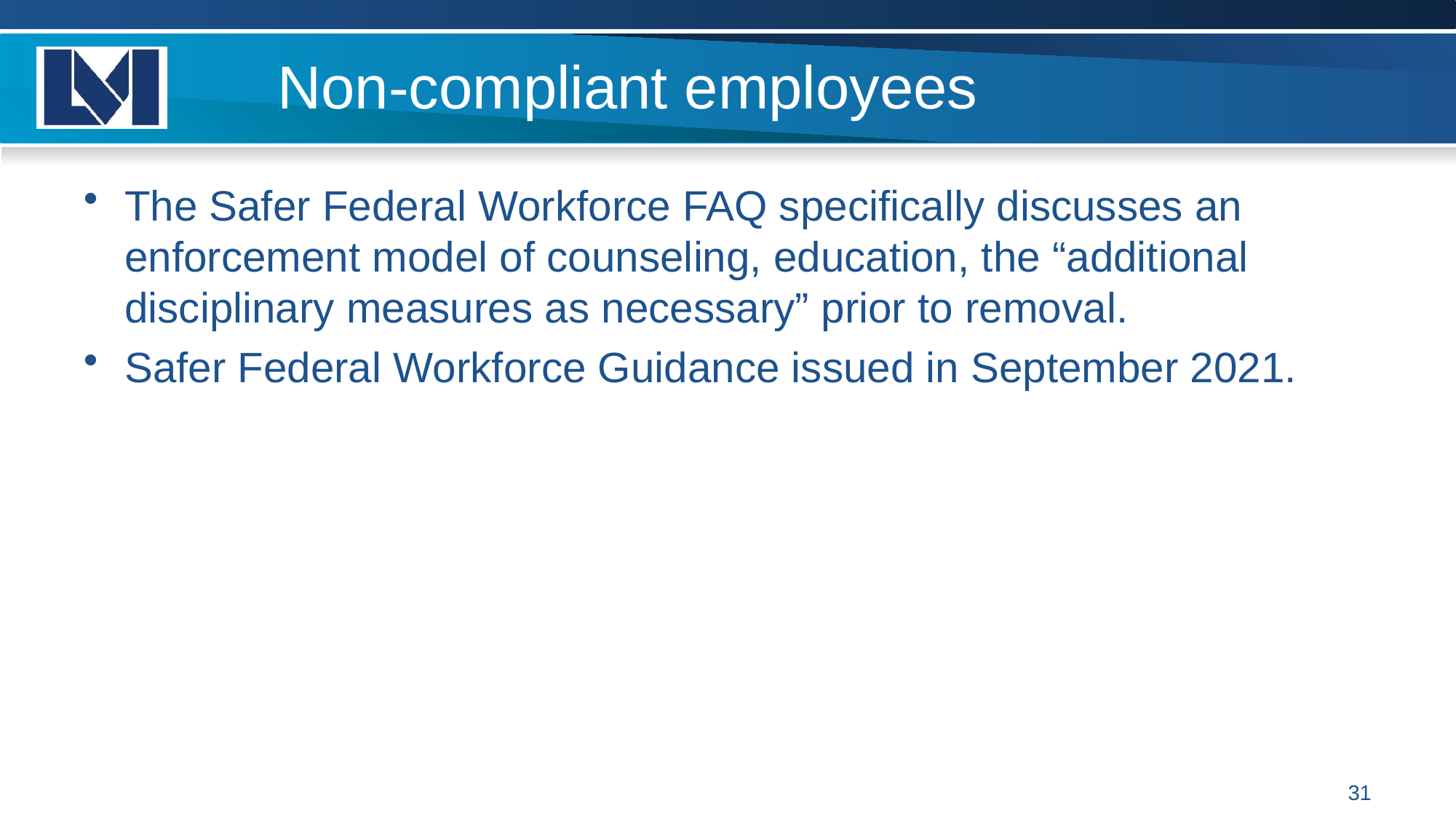

# Non-compliant employees
The Safer Federal Workforce FAQ specifically discusses an enforcement model of counseling, education, the “additional disciplinary measures as necessary” prior to removal.
Safer Federal Workforce Guidance issued in September 2021.
31